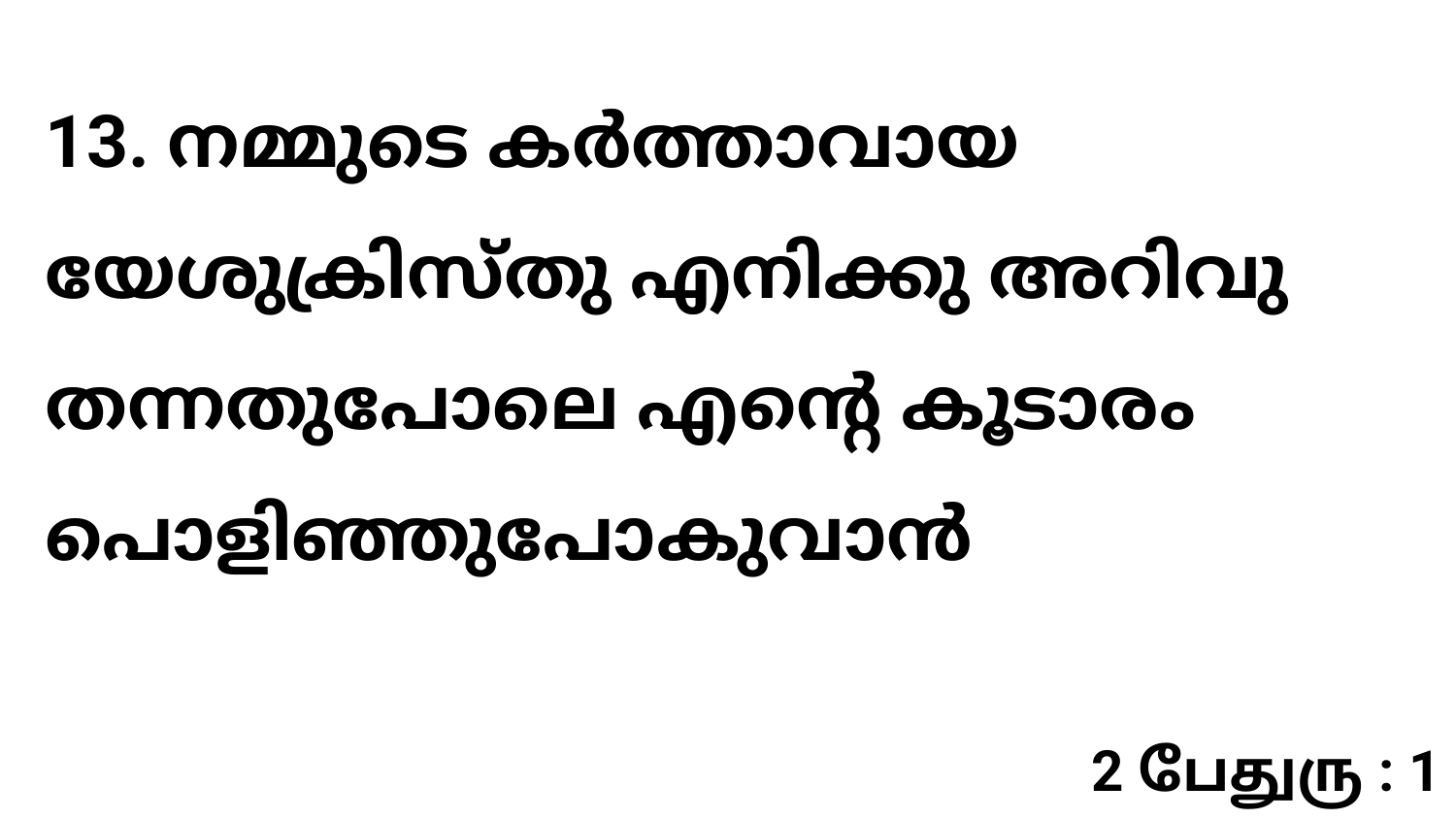

13. നമ്മുടെ കർത്താവായ യേശുക്രിസ്തു എനിക്കു അറിവു തന്നതുപോലെ എന്റെ കൂടാരം പൊളിഞ്ഞുപോകുവാൻ
2 பேதுரு : 1